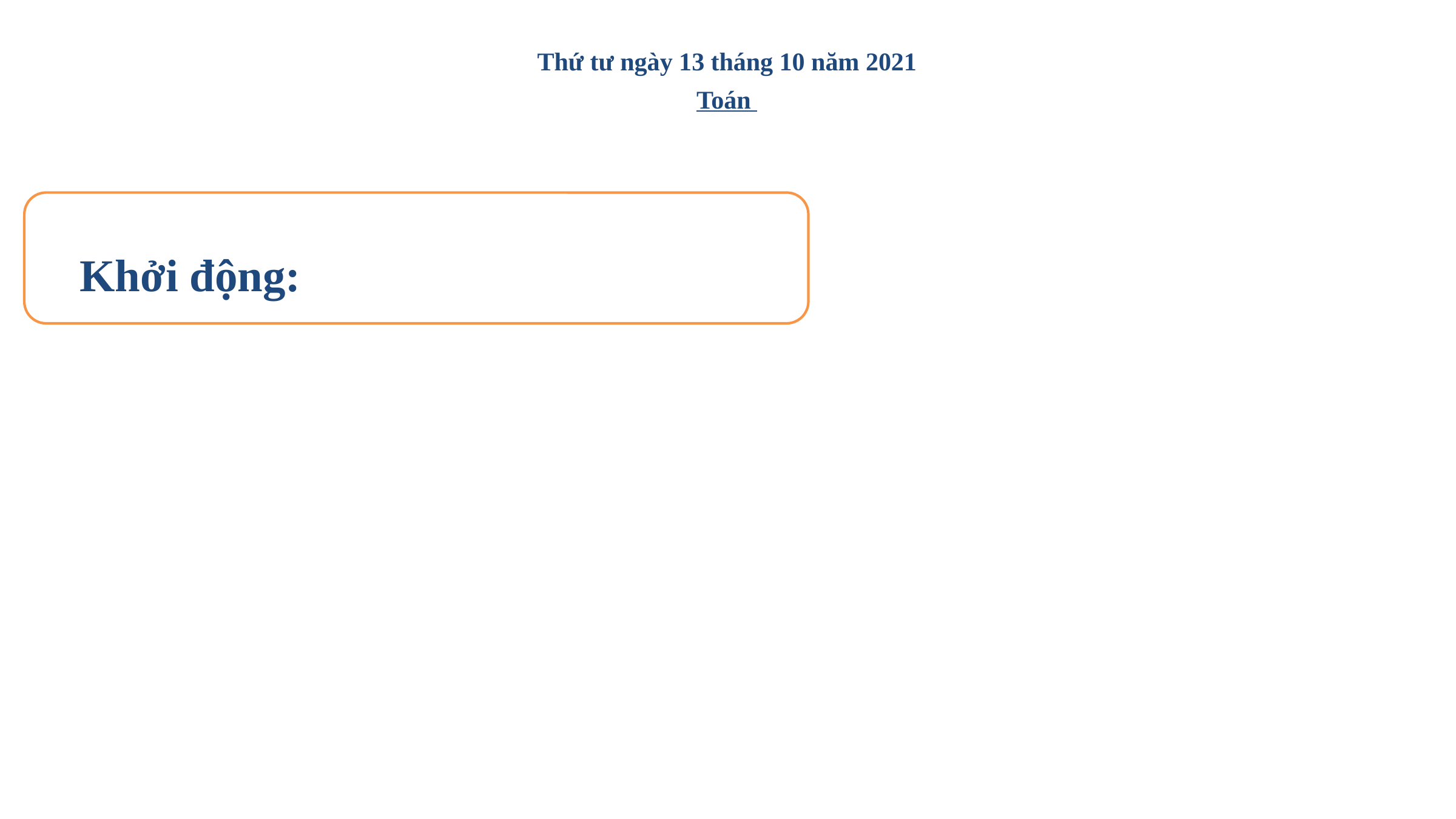

# Thứ tư ngày 13 tháng 10 năm 2021 Toán

  Khởi động: